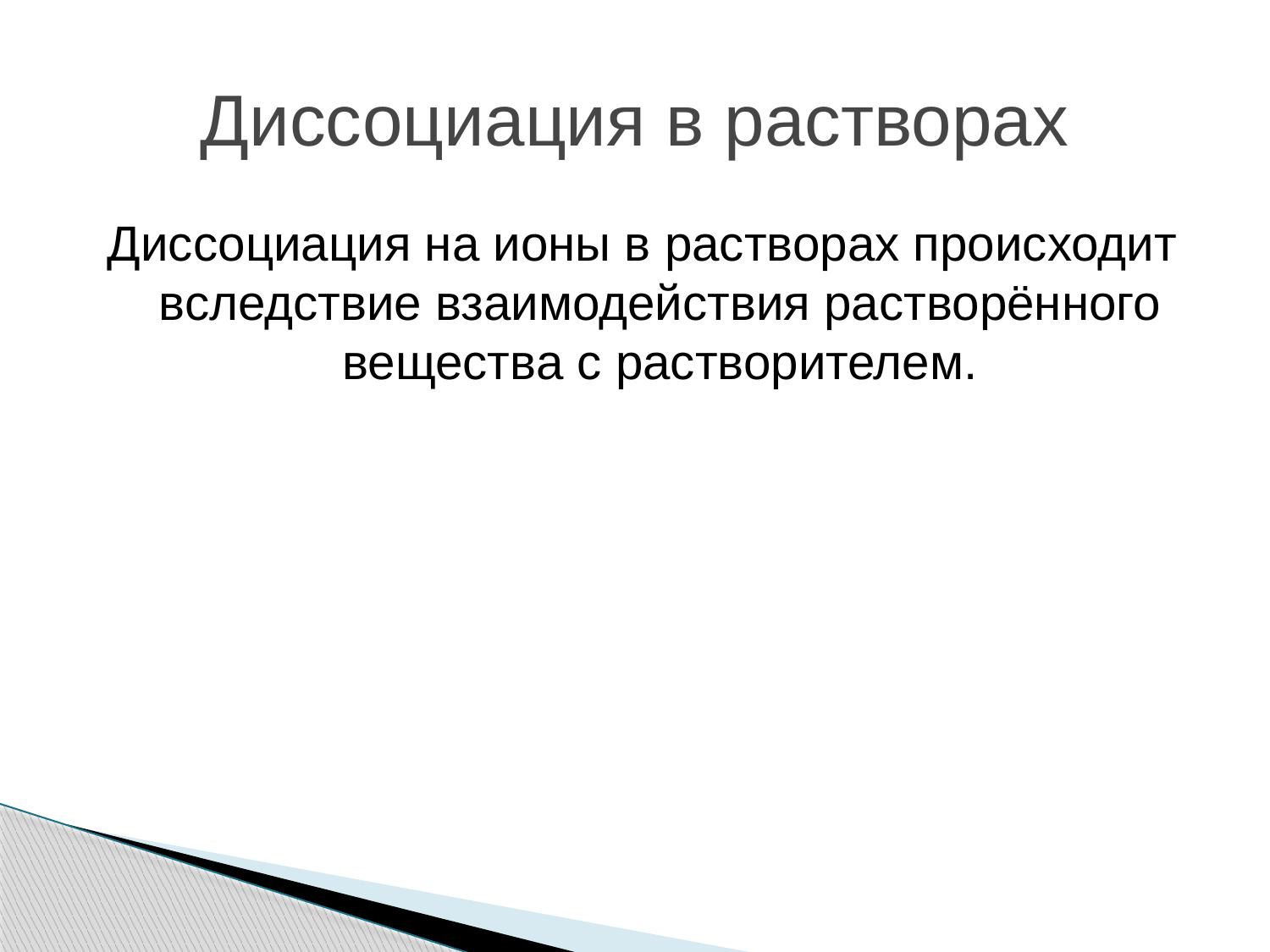

# Диссоциация в растворах
Диссоциация на ионы в растворах происходит вследствие взаимодействия растворённого вещества с растворителем.